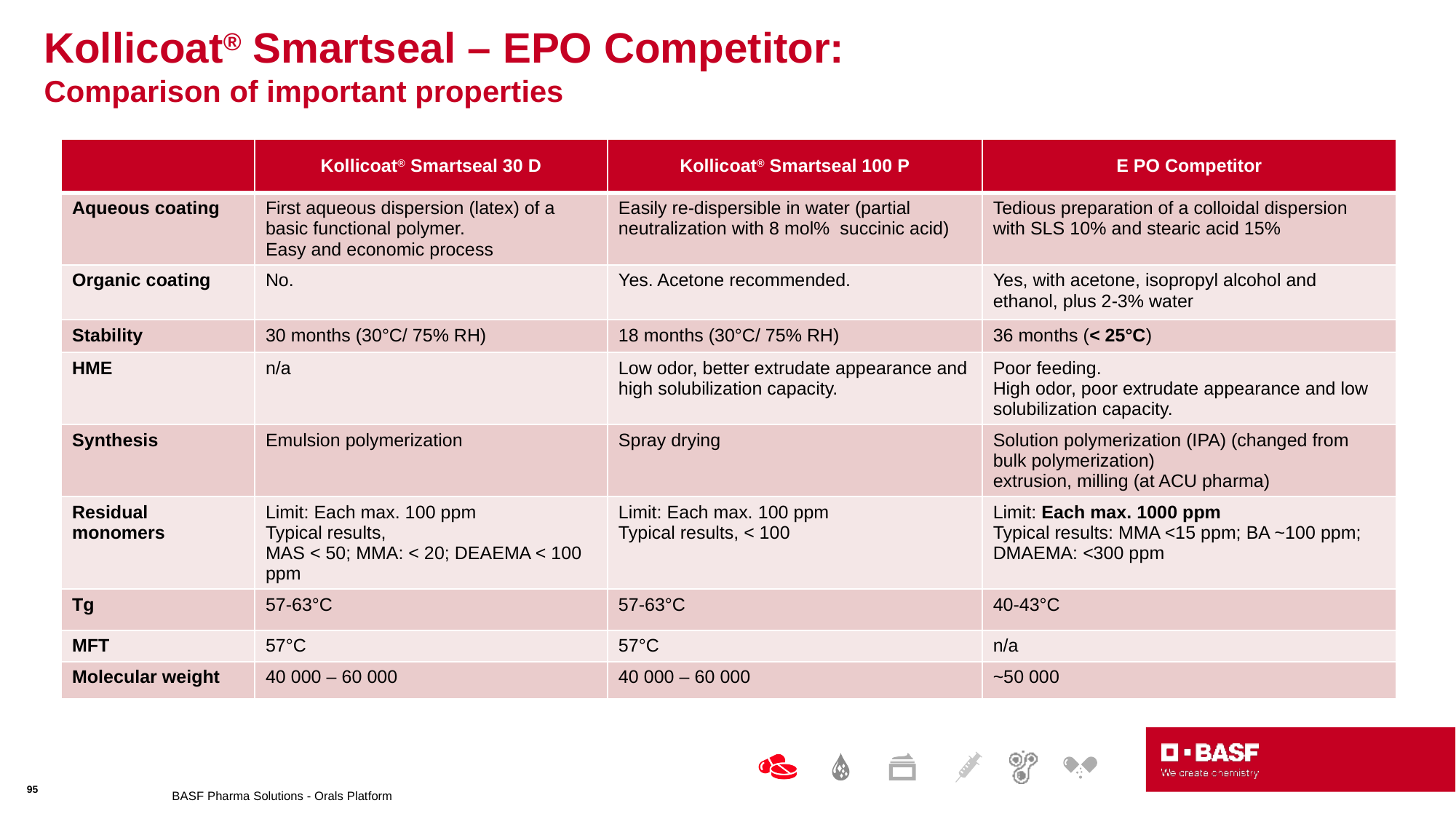

# Kollicoat® Smartseal – EPO Competitor: Comparison of important properties
|  | Kollicoat® Smartseal 30 D | Kollicoat® Smartseal 100 P | E PO Competitor |
| --- | --- | --- | --- |
| Aqueous coating | First aqueous dispersion (latex) of a basic functional polymer. Easy and economic process | Easily re-dispersible in water (partial neutralization with 8 mol% succinic acid) | Tedious preparation of a colloidal dispersion with SLS 10% and stearic acid 15% |
| Organic coating | No. | Yes. Acetone recommended. | Yes, with acetone, isopropyl alcohol and ethanol, plus 2-3% water |
| Stability | 30 months (30°C/ 75% RH) | 18 months (30°C/ 75% RH) | 36 months (< 25°C) |
| HME | n/a | Low odor, better extrudate appearance and high solubilization capacity. | Poor feeding. High odor, poor extrudate appearance and low solubilization capacity. |
| Synthesis | Emulsion polymerization | Spray drying | Solution polymerization (IPA) (changed from bulk polymerization) extrusion, milling (at ACU pharma) |
| Residual monomers | Limit: Each max. 100 ppm Typical results, MAS < 50; MMA: < 20; DEAEMA < 100 ppm | Limit: Each max. 100 ppm Typical results, < 100 | Limit: Each max. 1000 ppm Typical results: MMA <15 ppm; BA ~100 ppm; DMAEMA: <300 ppm |
| Tg | 57-63°C | 57-63°C | 40-43°C |
| MFT | 57°C | 57°C | n/a |
| Molecular weight | 40 000 – 60 000 | 40 000 – 60 000 | ~50 000 |
95
BASF Pharma Solutions - Orals Platform